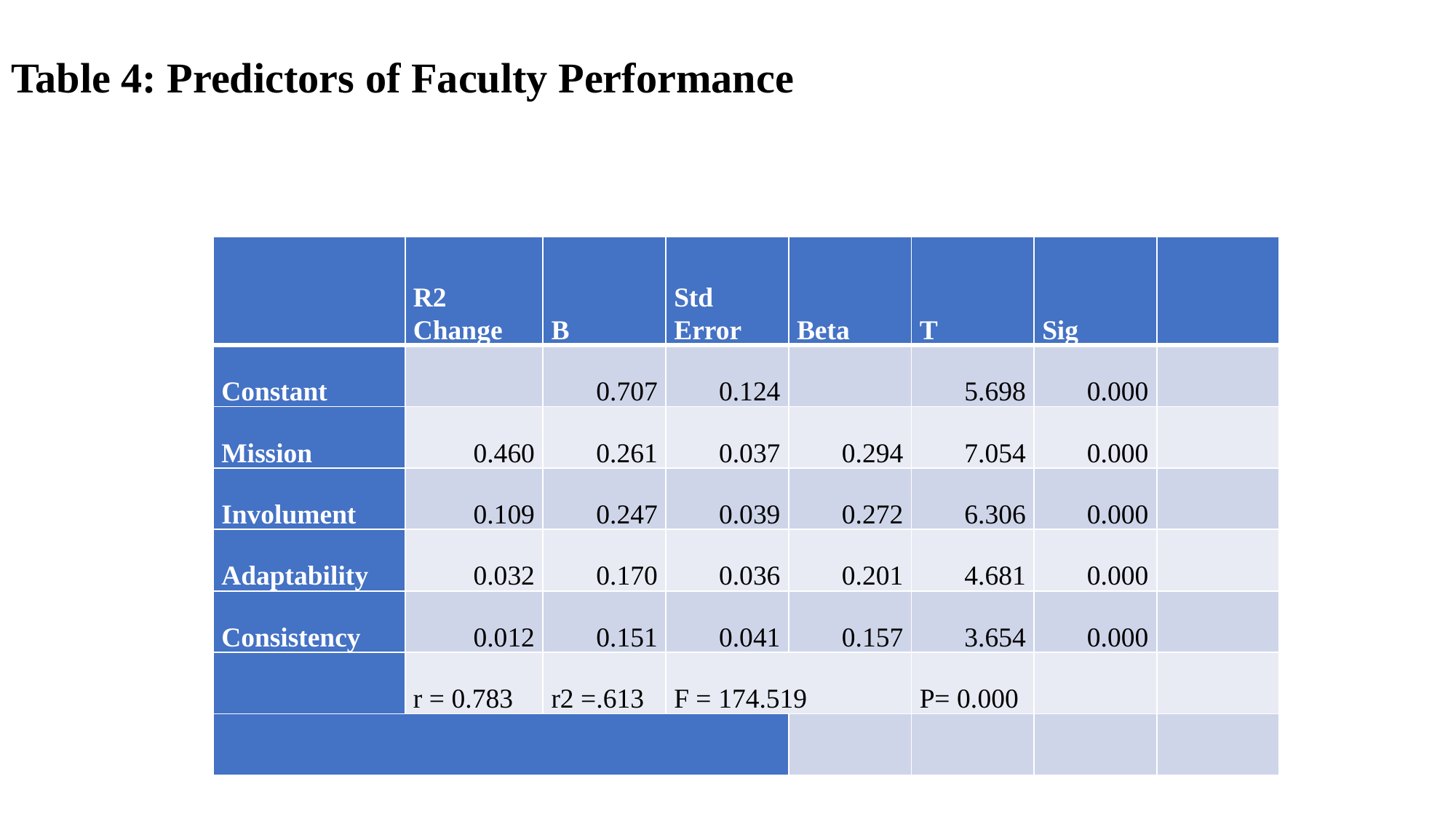

# Table 4: Predictors of Faculty Performance
|  | R2 Change | B | Std Error | Beta | T | Sig |  |
| --- | --- | --- | --- | --- | --- | --- | --- |
| Constant |  | 0.707 | 0.124 |  | 5.698 | 0.000 |  |
| Mission | 0.460 | 0.261 | 0.037 | 0.294 | 7.054 | 0.000 |  |
| Involument | 0.109 | 0.247 | 0.039 | 0.272 | 6.306 | 0.000 |  |
| Adaptability | 0.032 | 0.170 | 0.036 | 0.201 | 4.681 | 0.000 |  |
| Consistency | 0.012 | 0.151 | 0.041 | 0.157 | 3.654 | 0.000 |  |
|  | r = 0.783 | r2 =.613 | F = 174.519 |  | P= 0.000 |  |  |
|  |  |  |  |  |  |  |  |